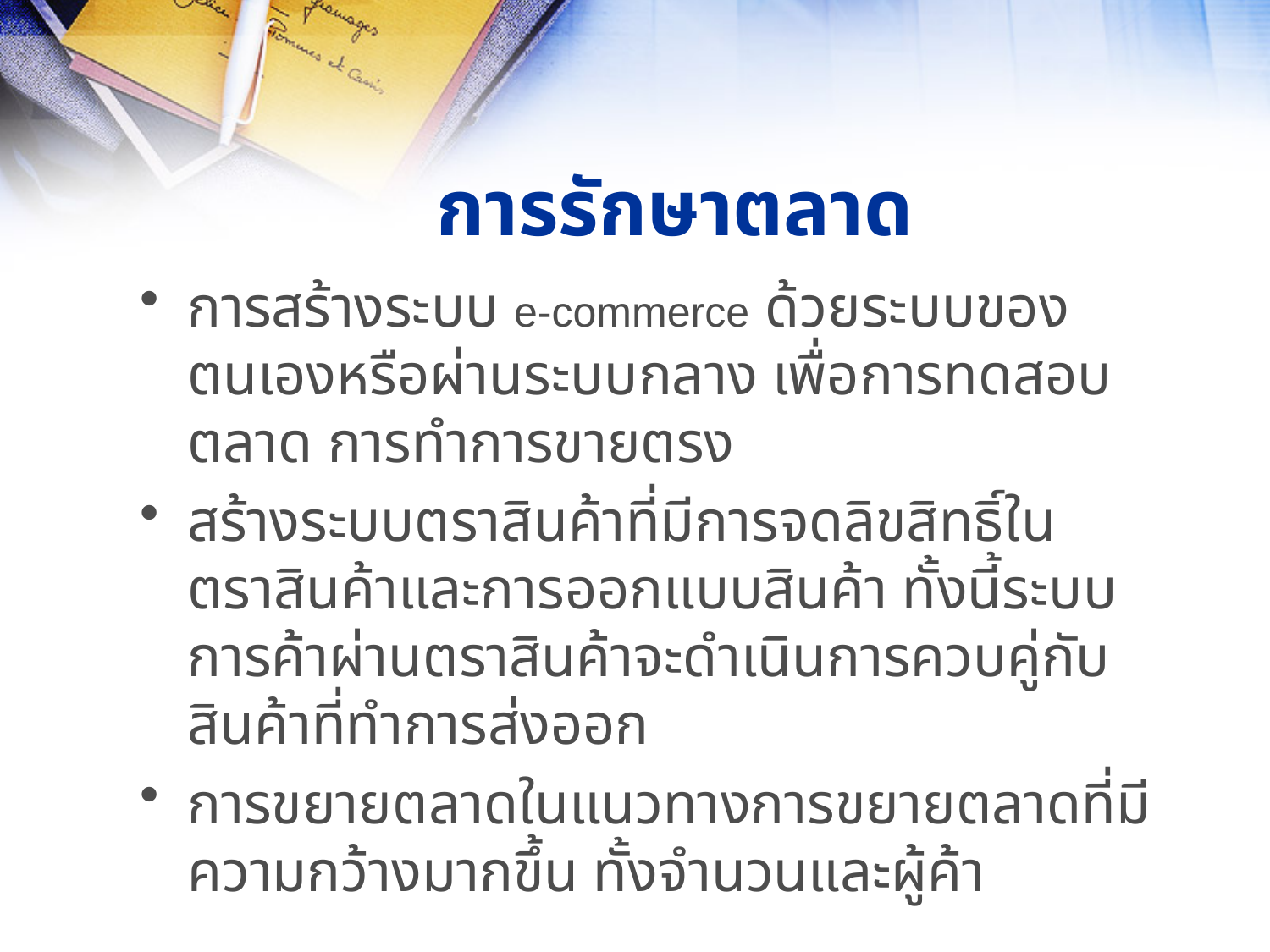

# การรักษาตลาด
การสร้างระบบ e-commerce ด้วยระบบของตนเองหรือผ่านระบบกลาง เพื่อการทดสอบตลาด การทำการขายตรง
สร้างระบบตราสินค้าที่มีการจดลิขสิทธิ์ในตราสินค้าและการออกแบบสินค้า ทั้งนี้ระบบการค้าผ่านตราสินค้าจะดำเนินการควบคู่กับสินค้าที่ทำการส่งออก
การขยายตลาดในแนวทางการขยายตลาดที่มีความกว้างมากขึ้น ทั้งจำนวนและผู้ค้า